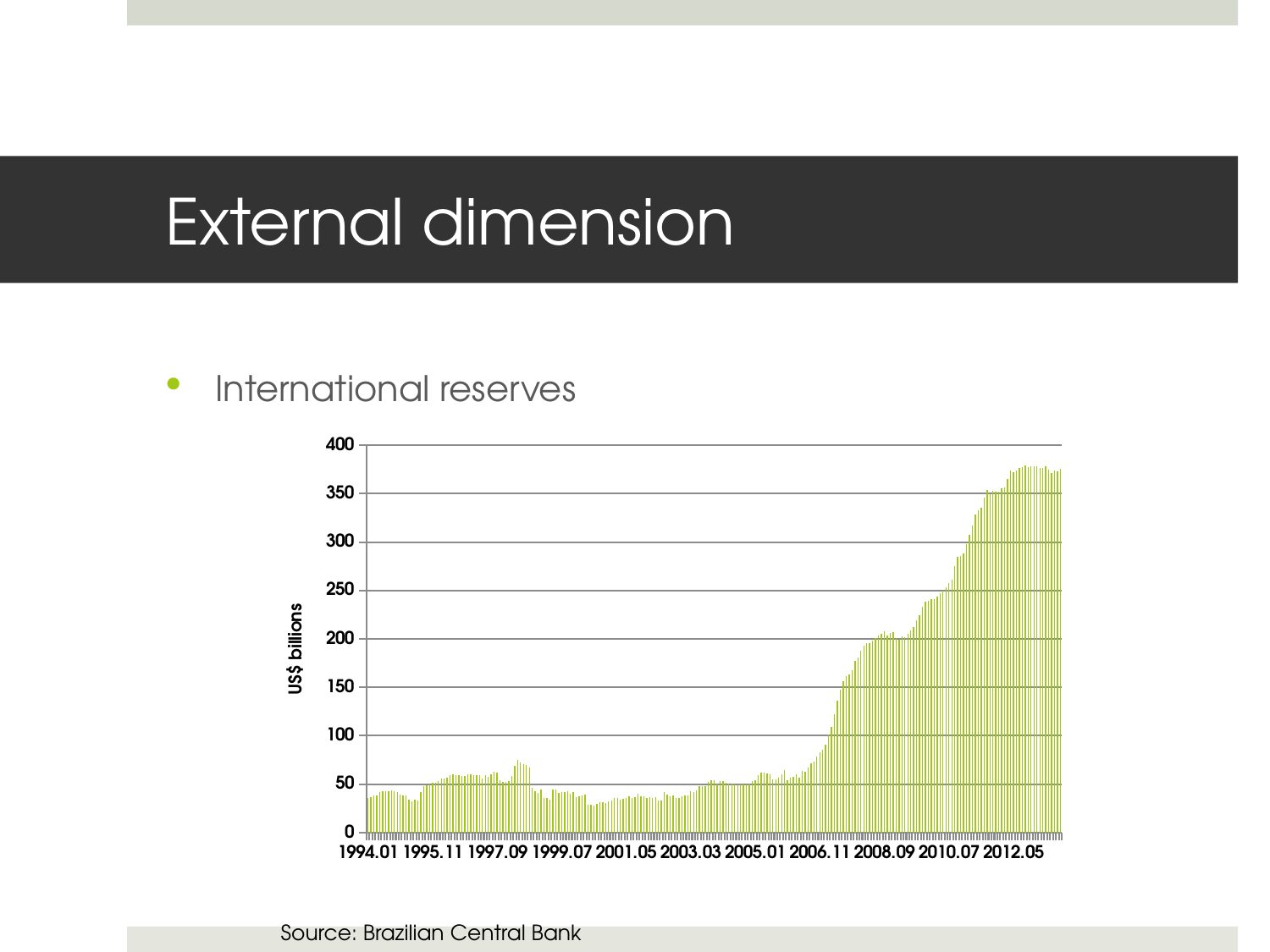

# External dimension
International reserves

### Chart

| Category |  |
|---|---|
| 1994.01 | 35.39 |
| 1994.02 | 36.542 |
| 1994.03 | 38.282 |
| 1994.04 | 38.289 |
| 1994.05 | 41.408 |
| 1994.06 | 42.881 |
| 1994.07 | 43.09 |
| 1994.08 | 42.981 |
| 1994.09 | 43.455 |
| 1994.10 | 42.845 |
| 1994.11 | 41.937 |
| 1994.12 | 38.806 |
| 1995.01 | 38.278 |
| 1995.02 | 37.998 |
| 1995.03 | 33.742 |
| 1995.04 | 31.887 |
| 1995.05 | 33.731 |
| 1995.06 | 33.512 |
| 1995.07 | 41.823 |
| 1995.08 | 47.66 |
| 1995.09 | 48.713 |
| 1995.10 | 49.694 |
| 1995.11 | 51.257 |
| 1995.12 | 51.84 |
| 1996.01 | 53.54 |
| 1996.02 | 55.794 |
| 1996.03 | 55.753 |
| 1996.04 | 56.769 |
| 1996.05 | 59.394 |
| 1996.06 | 59.997 |
| 1996.07 | 59.521 |
| 1996.08 | 59.643 |
| 1996.09 | 58.775 |
| 1996.10 | 58.6 |
| 1996.11 | 60.471 |
| 1996.12 | 60.11 |
| 1997.01 | 58.951 |
| 1997.02 | 59.405 |
| 1997.03 | 58.98 |
| 1997.04 | 56.171 |
| 1997.05 | 59.279 |
| 1997.06 | 57.615 |
| 1997.07 | 60.331 |
| 1997.08 | 63.056 |
| 1997.09 | 61.931 |
| 1997.10 | 53.69 |
| 1997.11 | 52.035 |
| 1997.12 | 52.173 |
| 1998.01 | 53.1033465 |
| 1998.02 | 58.7818986 |
| 1998.03 | 68.5942253 |
| 1998.04 | 74.65604519999992 |
| 1998.05 | 72.8264236 |
| 1998.06 | 70.89834570000001 |
| 1998.07 | 70.210217 |
| 1998.08 | 67.3326869 |
| 1998.09 | 45.81114059999999 |
| 1998.10 | 42.3852858 |
| 1998.11 | 41.1888814 |
| 1998.12 | 44.5564437 |
| 1999.01 | 36.1362844 |
| 1999.02 | 35.4566058 |
| 1999.03 | 33.8482698 |
| 1999.04 | 44.3150554 |
| 1999.05 | 44.3103917 |
| 1999.06 | 41.3455095 |
| 1999.07 | 42.1564114 |
| 1999.08 | 41.9180491 |
| 1999.09 | 42.561901 |
| 1999.10 | 40.052537 |
| 1999.11 | 42.1753985 |
| 1999.12 | 36.3422753 |
| 2000.01 | 37.56 |
| 2000.02 | 38.364 |
| 2000.03 | 39.2 |
| 2000.04 | 28.721 |
| 2000.05 | 28.57 |
| 2000.06 | 28.265 |
| 2000.07 | 29.214 |
| 2000.08 | 31.385 |
| 2000.09 | 31.431 |
| 2000.10 | 30.393 |
| 2000.11 | 32.533 |
| 2000.12 | 33.011 |
| 2001.01 | 35.5978533 |
| 2001.02 | 35.4130788 |
| 2001.03 | 34.4071256 |
| 2001.04 | 34.6529777 |
| 2001.05 | 35.458568 |
| 2001.06 | 37.3182483 |
| 2001.07 | 35.551875 |
| 2001.08 | 36.2989839 |
| 2001.09 | 40.0541781 |
| 2001.10 | 37.4924031 |
| 2001.11 | 37.23372740000001 |
| 2001.12 | 35.866415 |
| 2002.01 | 36.1673682 |
| 2002.02 | 35.9061612 |
| 2002.03 | 36.7209572 |
| 2002.04 | 33.0076291 |
| 2002.05 | 32.8888316 |
| 2002.06 | 41.9985954 |
| 2002.07 | 39.0596167 |
| 2002.08 | 37.6426281 |
| 2002.09 | 38.3809485 |
| 2002.10 | 35.85478009999997 |
| 2002.11 | 35.5920923 |
| 2002.12 | 37.8234564 |
| 2003.01 | 38.7717696 |
| 2003.02 | 38.5301157 |
| 2003.03 | 42.3352125 |
| 2003.04 | 41.499615 |
| 2003.05 | 43.3730688 |
| 2003.06 | 47.956169 |
| 2003.07 | 47.6451913 |
| 2003.08 | 47.7934769 |
| 2003.09 | 52.6753731 |
| 2003.10 | 54.092929 |
| 2003.11 | 54.4269744 |
| 2003.12 | 49.2962022 |
| 2004.01 | 53.2614285 |
| 2004.02 | 52.9597529 |
| 2004.03 | 51.6122576 |
| 2004.04 | 50.4975992 |
| 2004.05 | 50.5397445 |
| 2004.06 | 49.8048188 |
| 2004.07 | 49.6655707 |
| 2004.08 | 49.5944706 |
| 2004.09 | 49.4961926 |
| 2004.10 | 49.416059 |
| 2004.11 | 50.1333008 |
| 2004.12 | 52.93484309999999 |
| 2005.01 | 54.0220607 |
| 2005.02 | 59.0173864 |
| 2005.03 | 61.9595427 |
| 2005.04 | 61.591471 |
| 2005.05 | 60.7090243 |
| 2005.06 | 59.8847132 |
| 2005.07 | 54.68764969999999 |
| 2005.08 | 55.07579740000001 |
| 2005.09 | 57.0076598 |
| 2005.10 | 60.2448214 |
| 2005.11 | 64.27687879999989 |
| 2005.12 | 53.7992851 |
| 2006.01 | 56.9236669 |
| 2006.02 | 57.41486409999996 |
| 2006.03 | 59.8244769 |
| 2006.04 | 56.5519933 |
| 2006.05 | 63.38082399999999 |
| 2006.06 | 62.6704642 |
| 2006.07 | 66.81933849999994 |
| 2006.08 | 71.4777662 |
| 2006.09 | 73.3929305 |
| 2006.10 | 78.17085709999989 |
| 2006.11 | 83.11397070000001 |
| 2006.12 | 85.8388644 |
| 2007.01 | 91.0861012 |
| 2007.02 | 101.0697253 |
| 2007.03 | 109.5313602 |
| 2007.04 | 121.8303599 |
| 2007.05 | 136.4189889 |
| 2007.06 | 147.1010273 |
| 2007.07 | 155.9095296 |
| 2007.08 | 161.09651 |
| 2007.09 | 162.9622041 |
| 2007.10 | 167.8666744 |
| 2007.11 | 177.0595898 |
| 2007.12 | 180.3336087 |
| 2008.01 | 187.5071534 |
| 2008.02 | 192.9018202 |
| 2008.03 | 195.2316149 |
| 2008.04 | 195.7668586 |
| 2008.05 | 197.9062741 |
| 2008.06 | 200.8270631 |
| 2008.07 | 203.5615421 |
| 2008.08 | 205.116125 |
| 2008.09 | 207.4938986 |
| 2008.10 | 203.1788781 |
| 2008.11 | 206.3772925 |
| 2008.12 | 206.8060462 |
| 2009.01 | 200.8130819 |
| 2009.02 | 199.4119044 |
| 2009.03 | 202.4602007 |
| 2009.04 | 201.3169215 |
| 2009.05 | 205.5757913 |
| 2009.06 | 208.4250566 |
| 2009.07 | 211.8712887 |
| 2009.08 | 219.0538051 |
| 2009.09 | 224.212712 |
| 2009.10 | 232.9198057 |
| 2009.11 | 237.9999955 |
| 2009.12 | 239.0541056 |
| 2010.01 | 240.8228696 |
| 2010.02 | 241.338472 |
| 2010.03 | 243.9525839 |
| 2010.04 | 247.3155992 |
| 2010.05 | 249.845956 |
| 2010.06 | 253.113558 |
| 2010.07 | 257.2989473999999 |
| 2010.08 | 261.3196981 |
| 2010.09 | 275.2055319999996 |
| 2010.10 | 284.9301024999996 |
| 2010.11 | 285.4610647 |
| 2010.12 | 288.5746036 |
| 2011.01 | 297.6964493999999 |
| 2011.02 | 307.5163111999996 |
| 2011.03 | 317.1455708 |
| 2011.04 | 328.061744 |
| 2011.05 | 333.0168645 |
| 2011.06 | 335.775488 |
| 2011.07 | 346.144145 |
| 2011.08 | 353.3972805 |
| 2011.09 | 349.7082893 |
| 2011.10 | 352.9283089999996 |
| 2011.11 | 352.0726891 |
| 2011.12 | 352.012074 |
| 2012.01 | 355.0752213 |
| 2012.02 | 356.329925 |
| 2012.03 | 365.2155696 |
| 2012.04 | 374.2723228999999 |
| 2012.05 | 372.4088207 |
| 2012.06 | 373.909894 |
| 2012.07 | 376.1535312 |
| 2012.08 | 377.221262 |
| 2012.09 | 378.7256698 |
| 2012.10 | 377.7526596 |
| 2012.11 | 378.5597149 |
| 2012.12 | 378.6134969 |
| 2013.01 | 377.8365231 |
| 2013.02 | 376.5388578 |
| 2013.03 | 376.9343974999996 |
| 2013.04 | 378.6650082 |
| 2013.05 | 374.4165964999996 |
| 2013.06 | 371.1093626 |
| 2013.07 | 373.6725461 |
| 2013.08 | 372.818636 |
| 2013.09 | 376.0395086999999 |
Source: Brazilian Central Bank